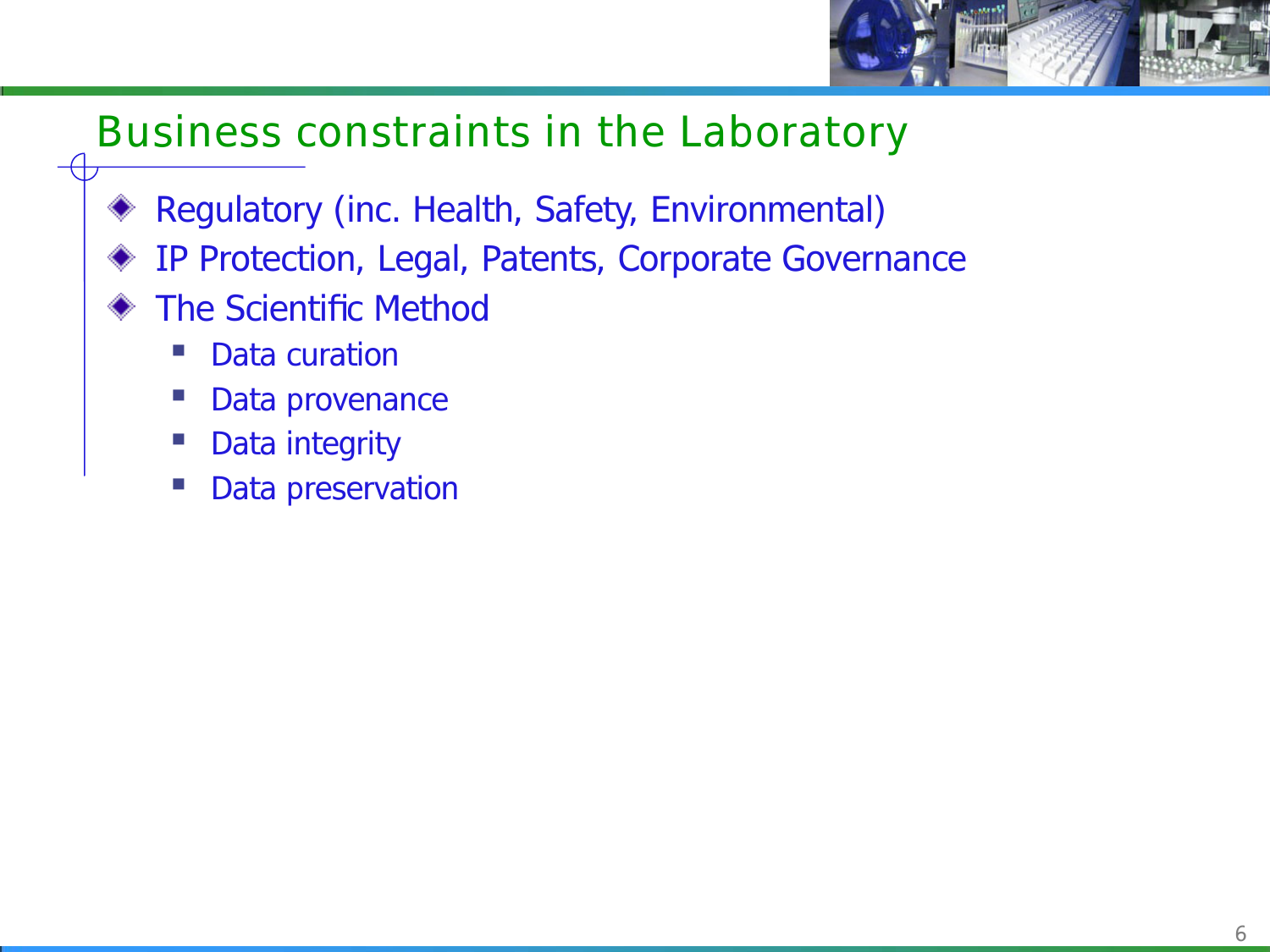

# Business constraints in the Laboratory
Regulatory (inc. Health, Safety, Environmental)
IP Protection, Legal, Patents, Corporate Governance
The Scientific Method
Data curation
Data provenance
Data integrity
Data preservation